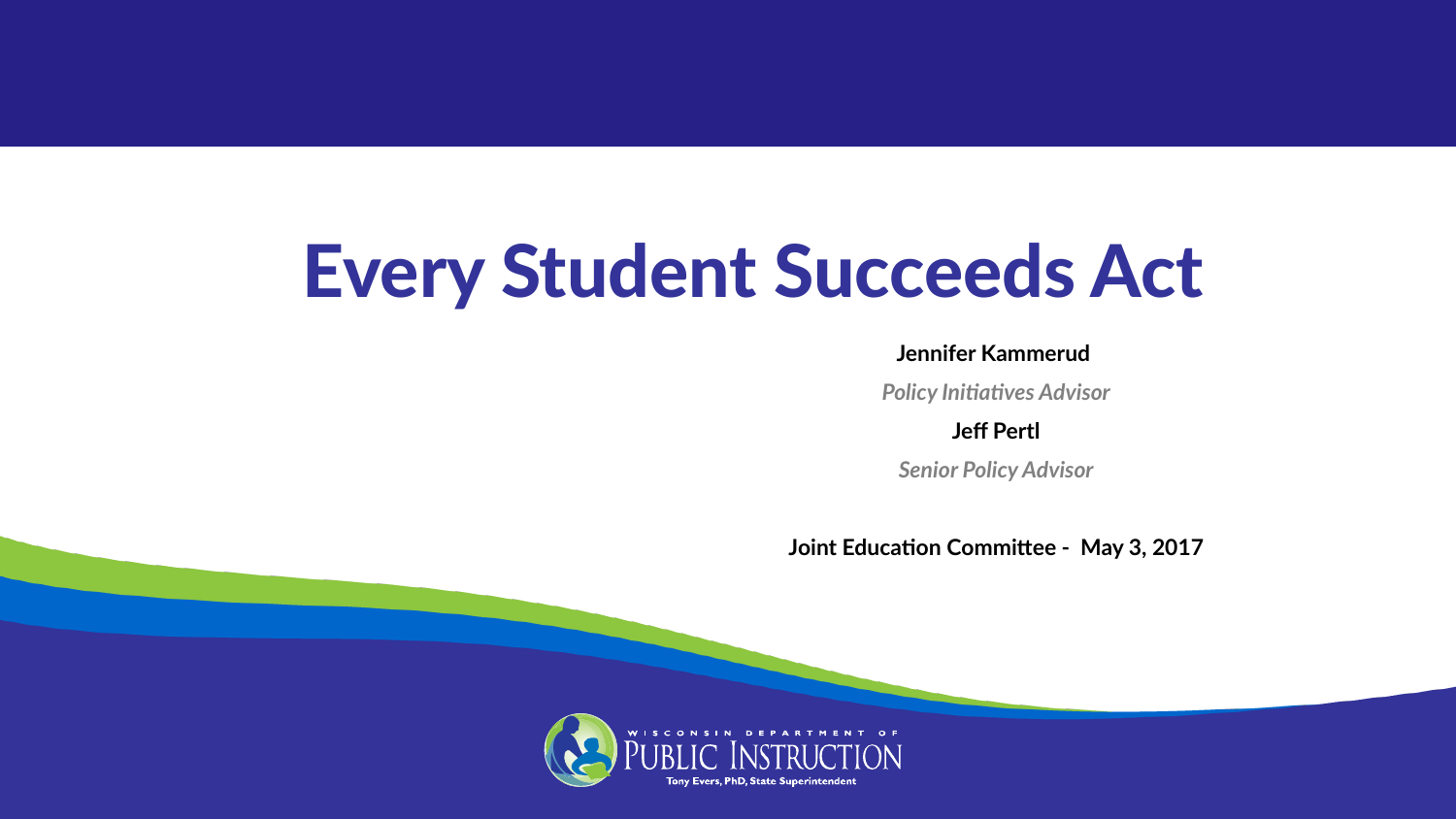

Every Student Succeeds Act
Jennifer Kammerud
Policy Initiatives Advisor
Jeff Pertl
Senior Policy Advisor

Joint Education Committee -  May 3, 2017